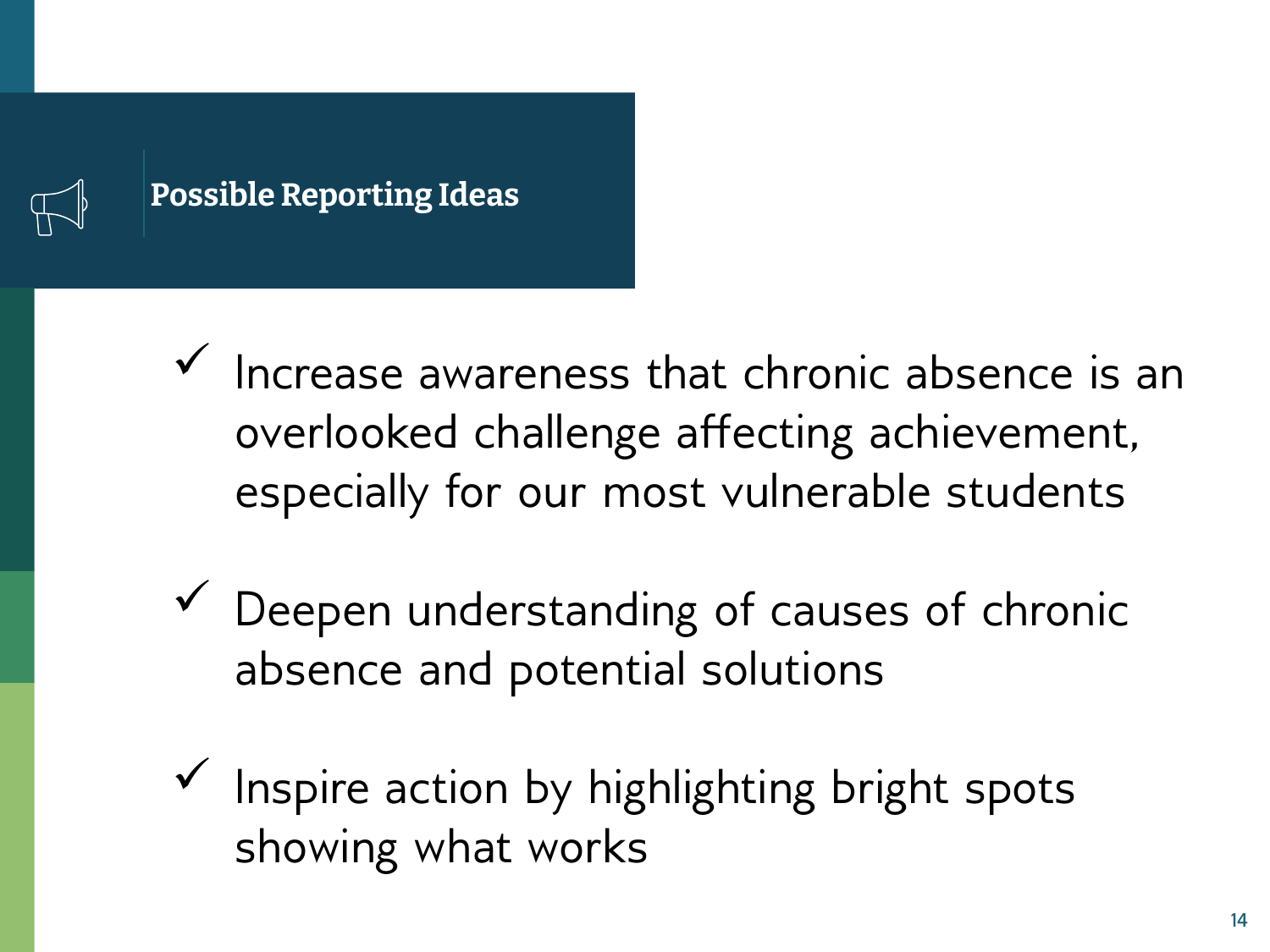

# Possible Reporting Ideas

Increase awareness that chronic absence is an overlooked challenge affecting achievement, especially for our most vulnerable students

Deepen understanding of causes of chronic absence and potential solutions

Inspire action by highlighting bright spots showing what works